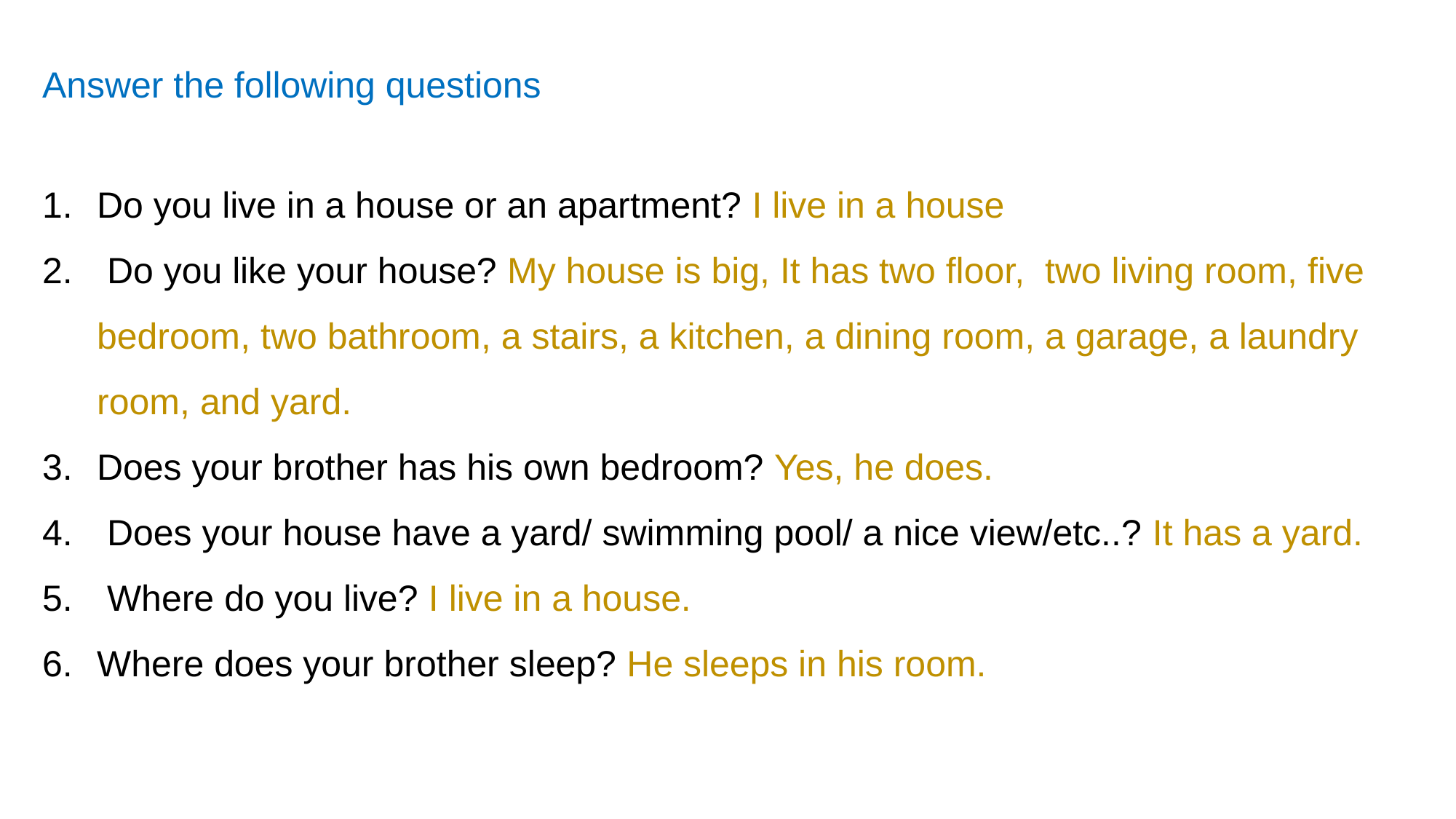

Answer the following questions

Do you live in a house or an apartment? I live in a house
 Do you like your house? My house is big, It has two floor,  two living room, five bedroom, two bathroom, a stairs, a kitchen, a dining room, a garage, a laundry room, and yard.
Does your brother has his own bedroom? Yes, he does.
 Does your house have a yard/ swimming pool/ a nice view/etc..? It has a yard.
 Where do you live? I live in a house.
Where does your brother sleep? He sleeps in his room.